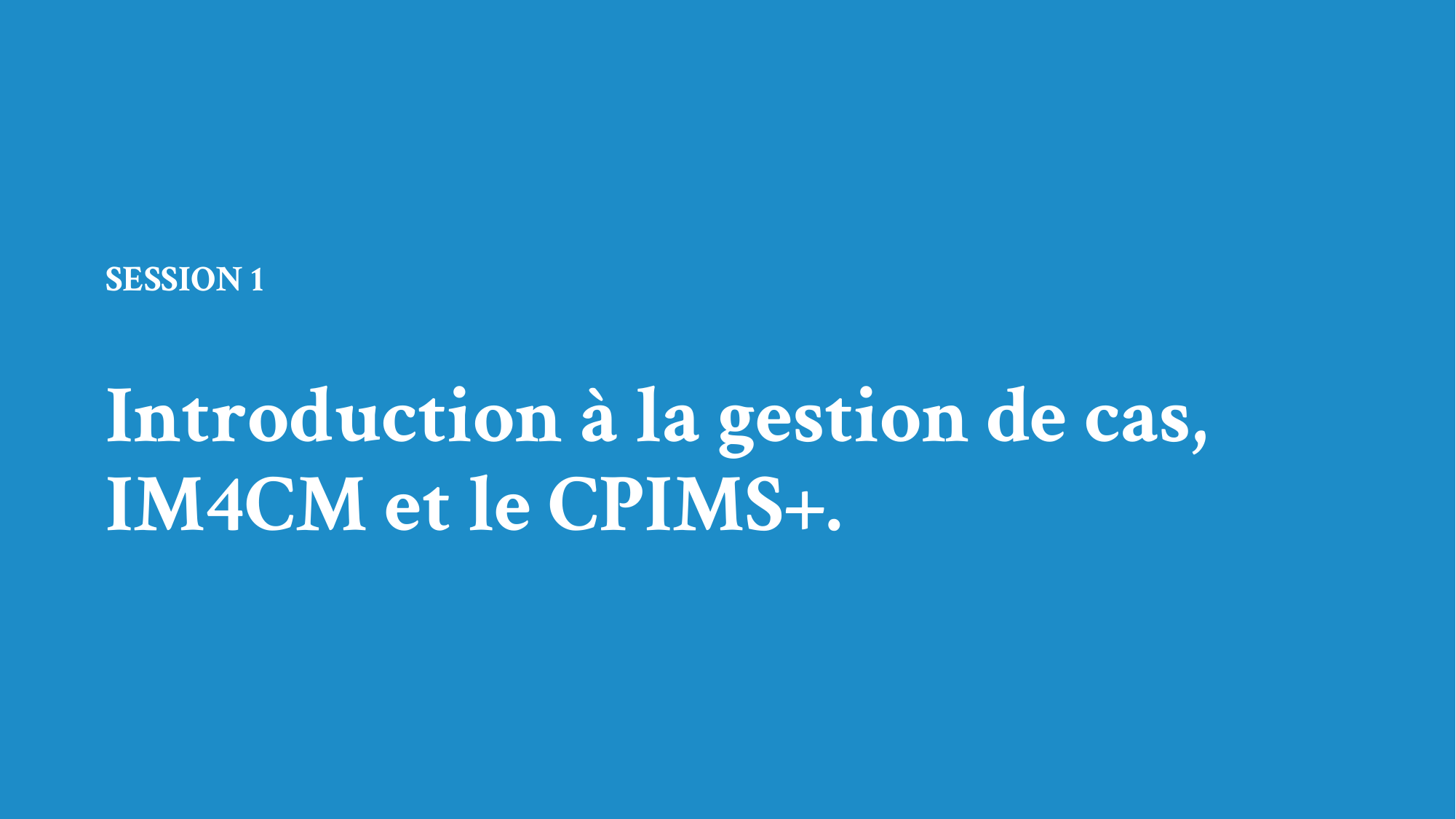

SESSION 1
Introduction à la gestion de cas, IM4CM et le CPIMS+.